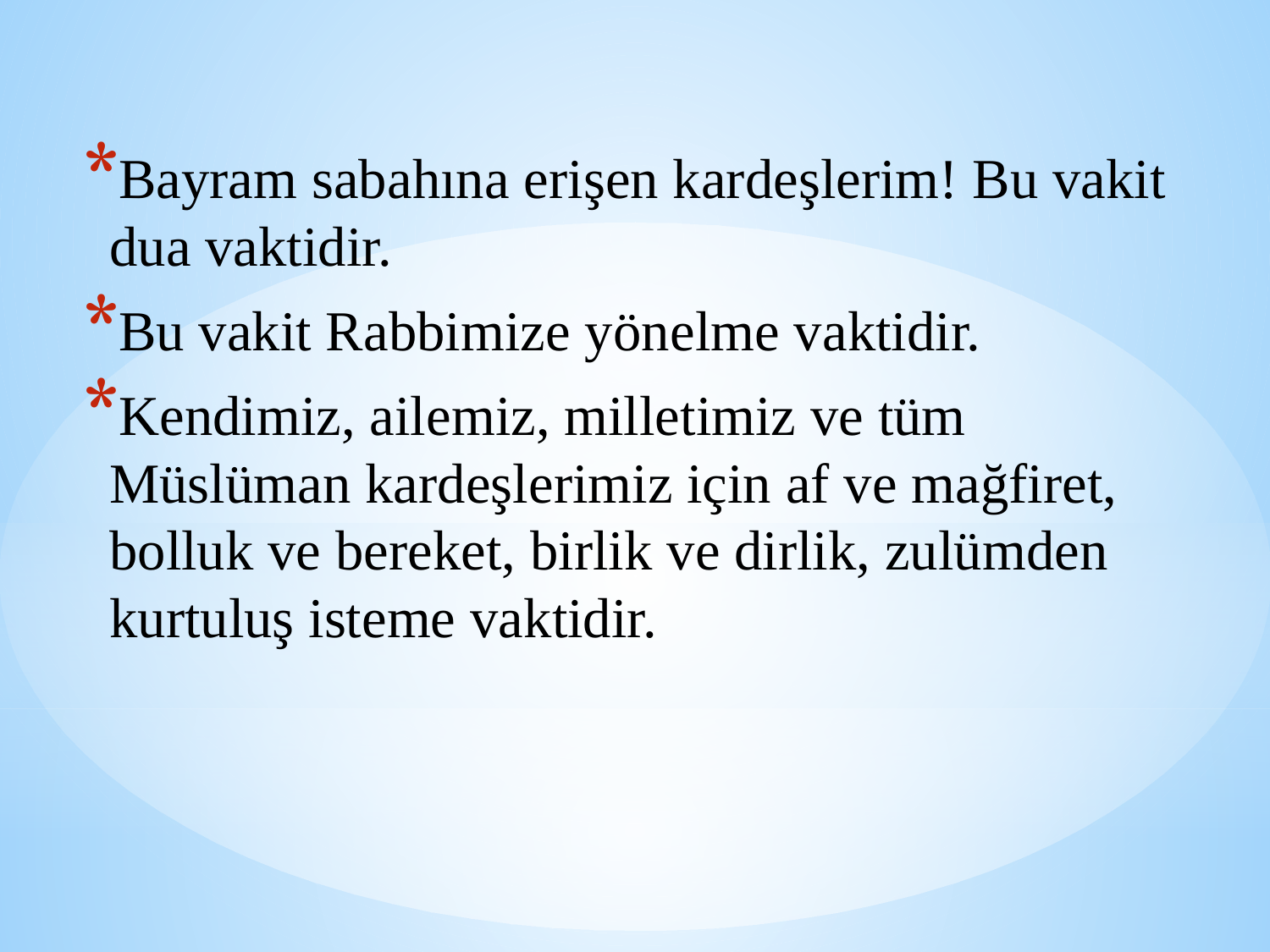

Bayram sabahına erişen kardeşlerim! Bu vakit dua vaktidir.
Bu vakit Rabbimize yönelme vaktidir.
Kendimiz, ailemiz, milletimiz ve tüm Müslüman kardeşlerimiz için af ve mağfiret, bolluk ve bereket, birlik ve dirlik, zulümden kurtuluş isteme vaktidir.